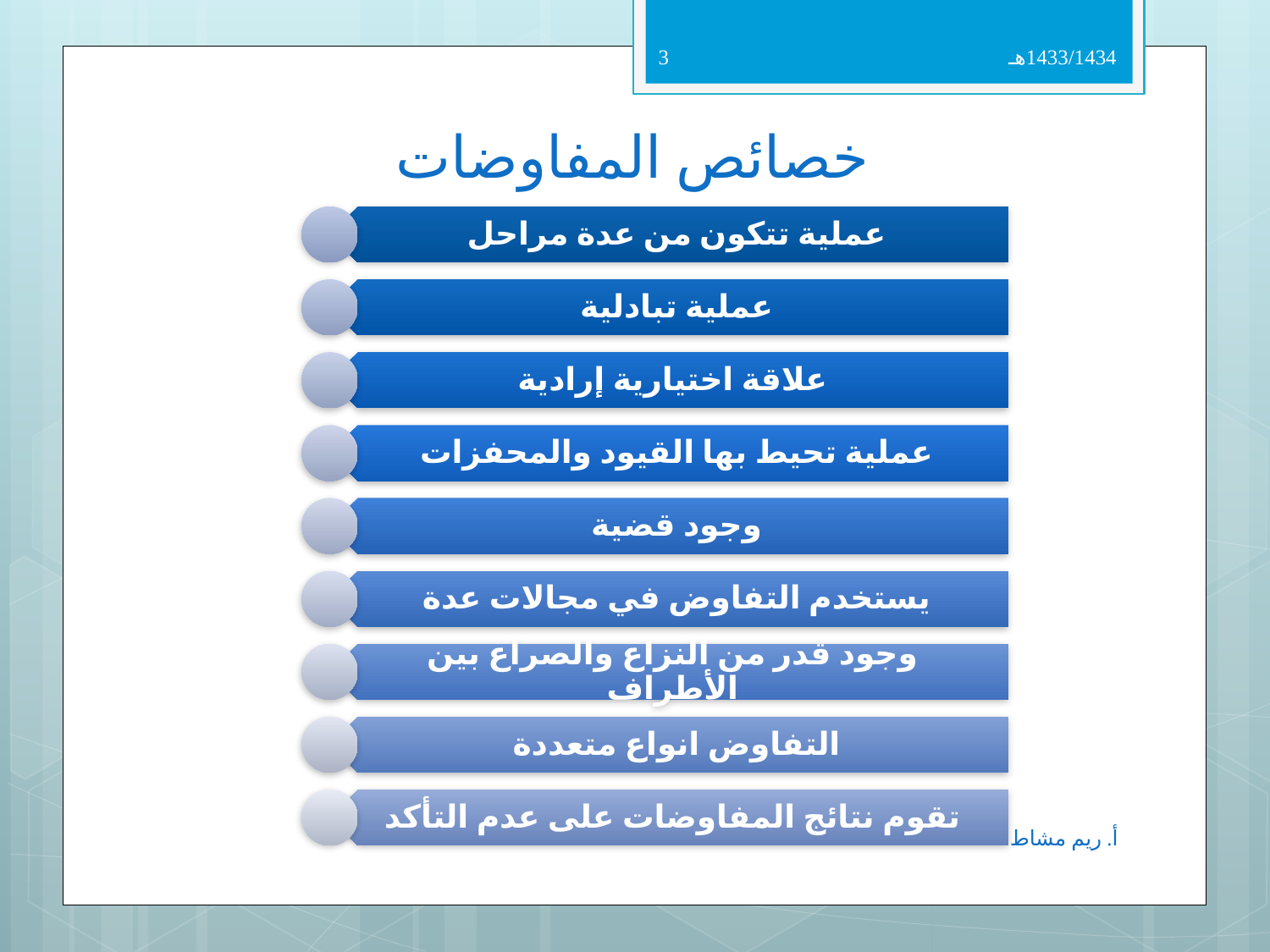

3
1433/1434هـ
# خصائص المفاوضات
عملية تتكون من عدة مراحل
عملية تبادلية
علاقة اختيارية إرادية
عملية تحيط بها القيود والمحفزات
وجود قضية
يستخدم التفاوض في مجالات عدة
وجود قدر من النزاع والصراع بين الأطراف
التفاوض انواع متعددة
تقوم نتائج المفاوضات على عدم التأكد
أ. ريم مشاط